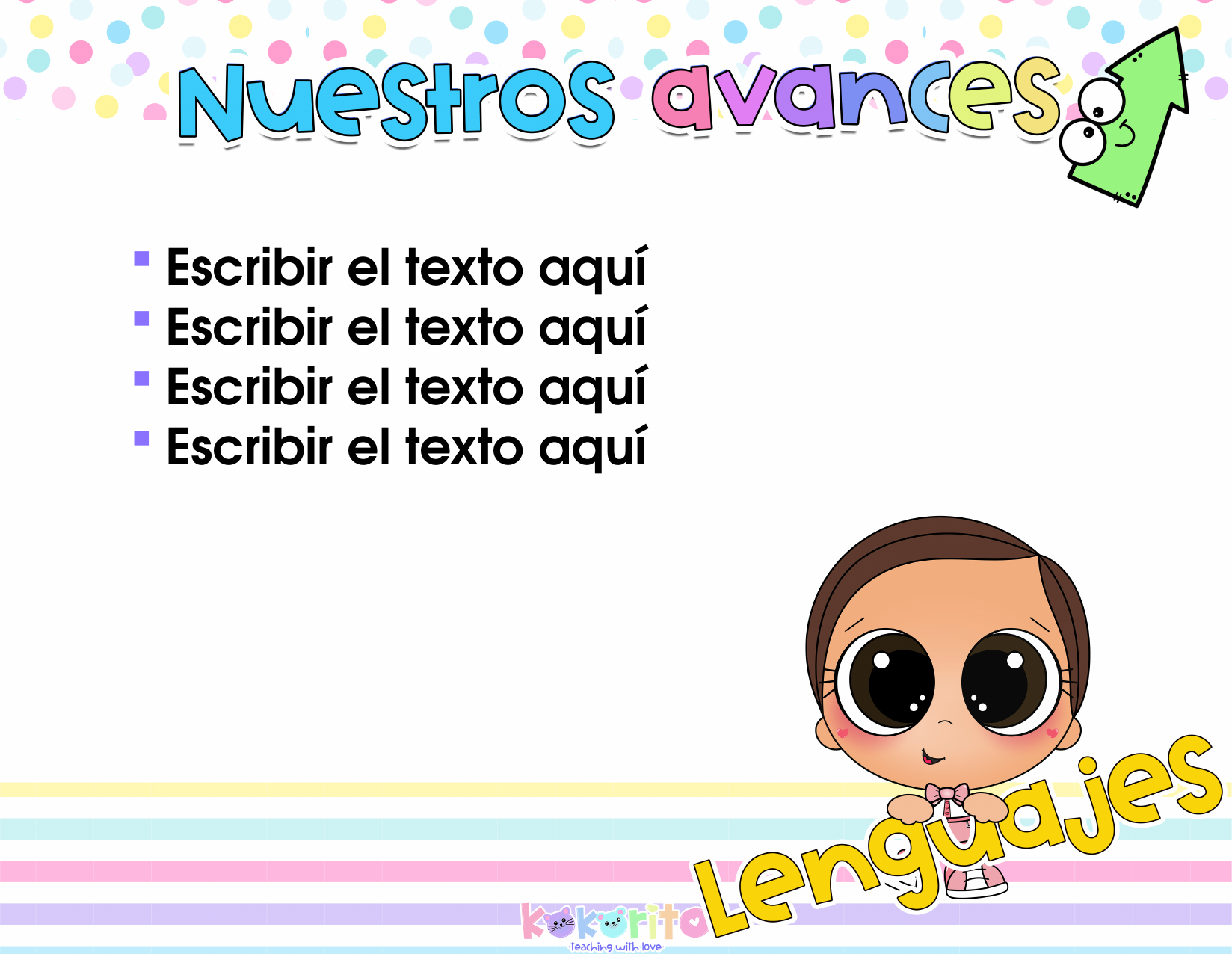

Escribir el texto aquí
Escribir el texto aquí
Escribir el texto aquí
Escribir el texto aquí